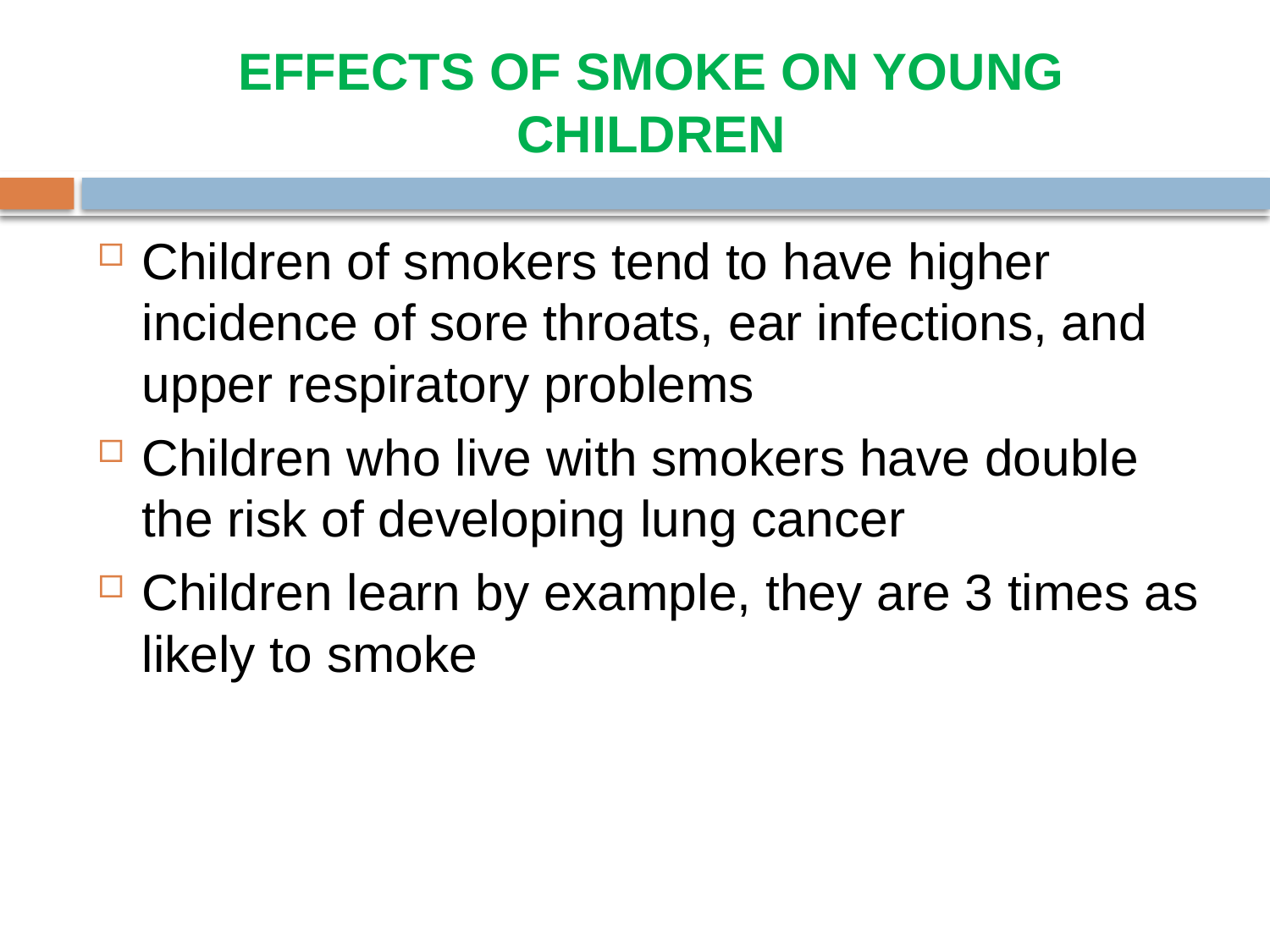

# EFFECTS OF SMOKE ON YOUNG CHILDREN
Children of smokers tend to have higher incidence of sore throats, ear infections, and upper respiratory problems
Children who live with smokers have double the risk of developing lung cancer
Children learn by example, they are 3 times as likely to smoke